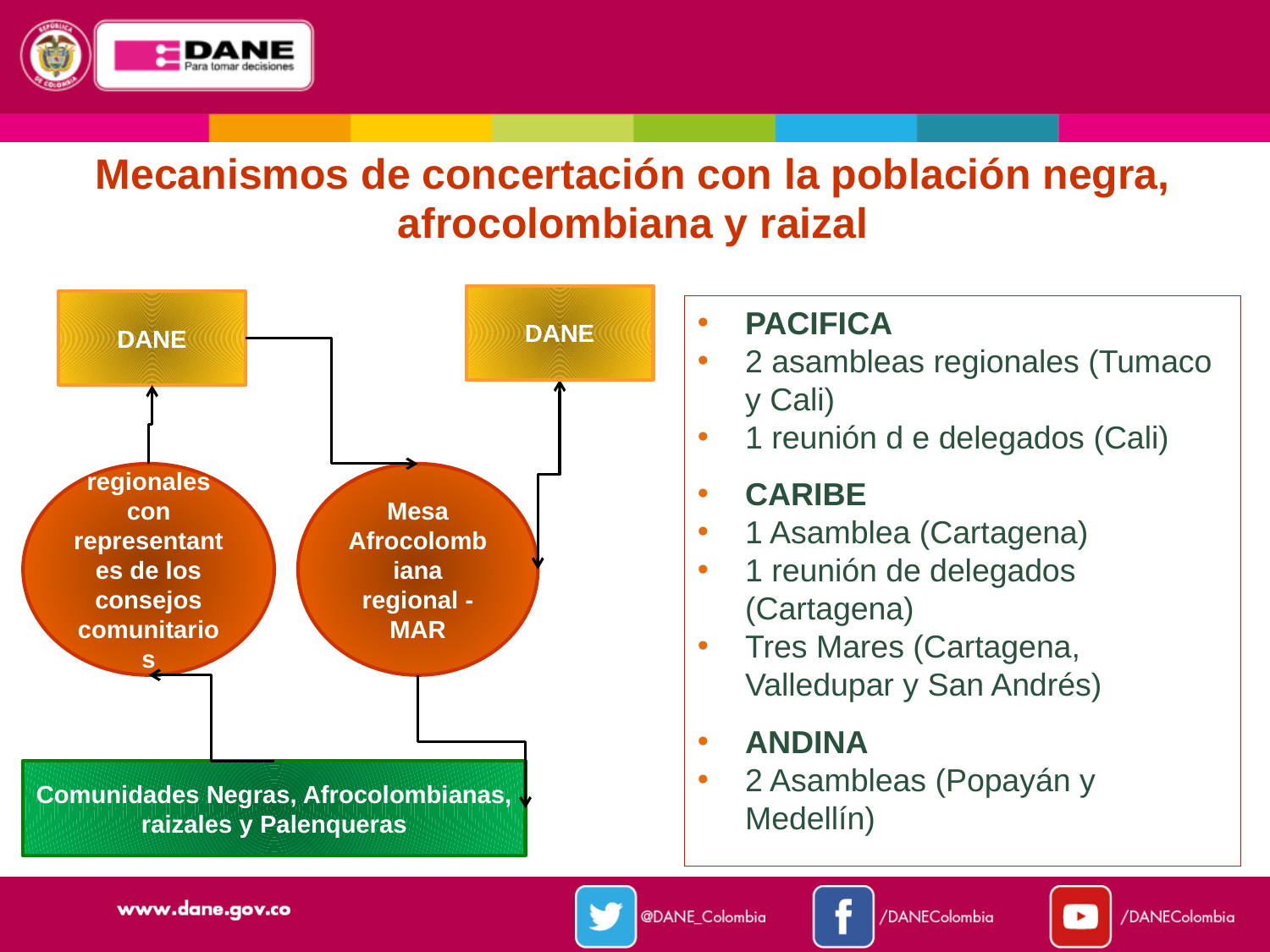

Mecanismos de concertación con la población negra, afrocolombiana y raizal

DANE
DANE
Asambleas regionales con representantes de los consejos comunitarios

Mesa Afrocolombiana regional - MAR
Comunidades Negras, Afrocolombianas, raizales y Palenqueras
PACIFICA
2 asambleas regionales (Tumaco y Cali)
1 reunión d e delegados (Cali)

CARIBE
1 Asamblea (Cartagena)
1 reunión de delegados (Cartagena)
Tres Mares (Cartagena, Valledupar y San Andrés)

ANDINA
2 Asambleas (Popayán y Medellín)